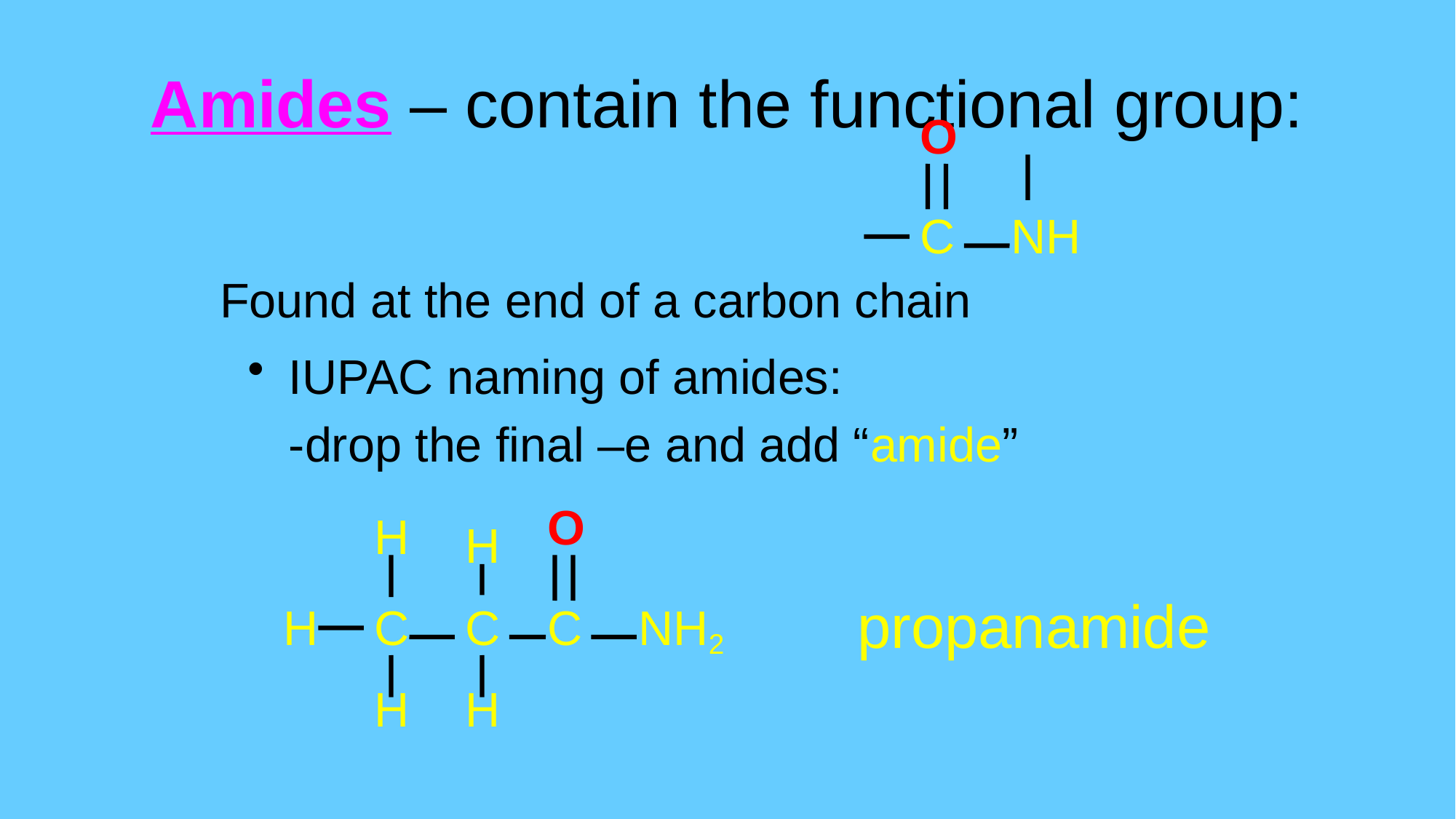

# Amides – contain the functional group:
O

C
NH

Found at the end of a carbon chain
IUPAC naming of amides:
	-drop the final –e and add “amide”
O
H
H

propanamide
H
C
C
C
NH2

H
H